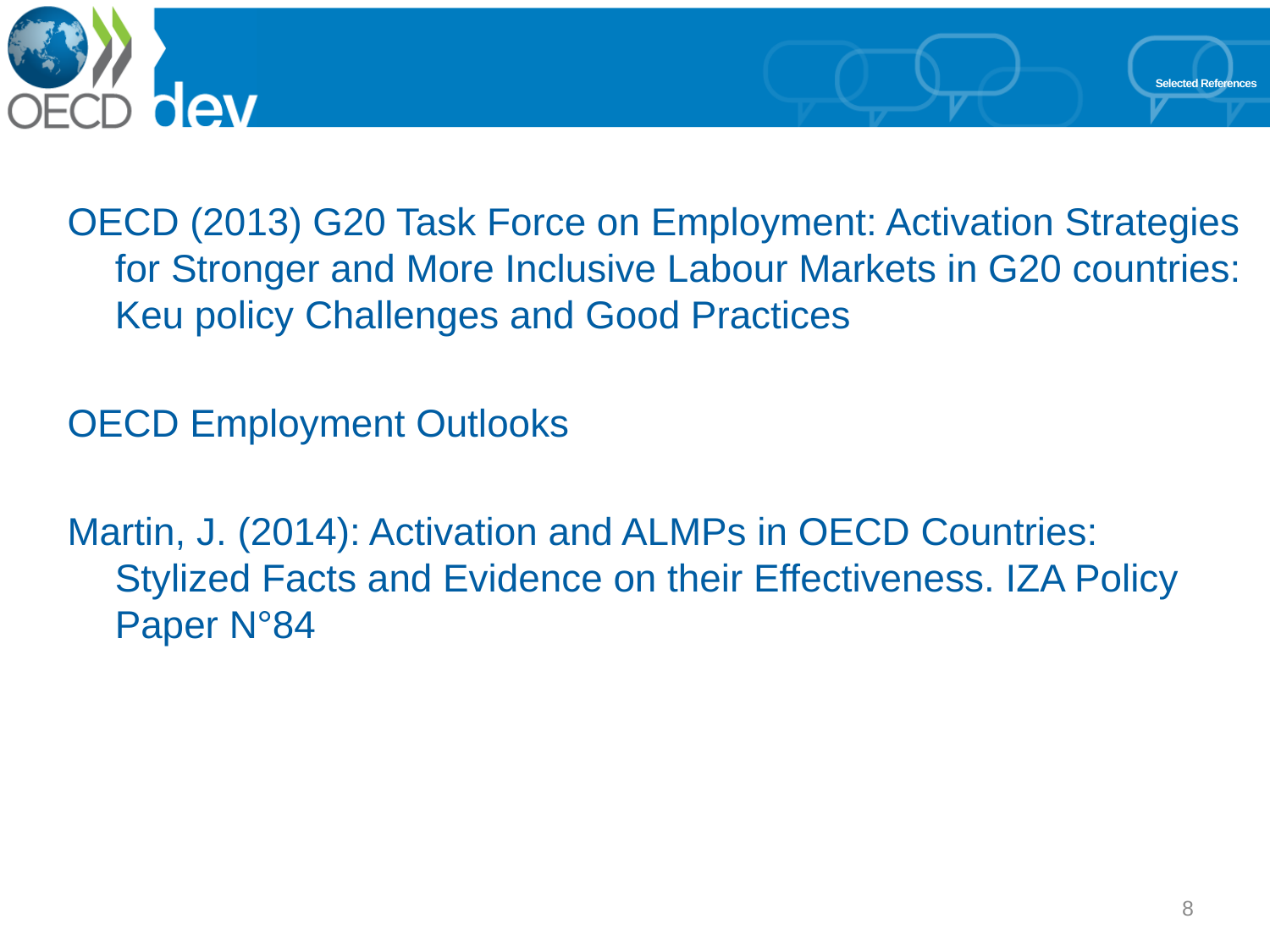

# Selected References

OECD (2013) G20 Task Force on Employment: Activation Strategies for Stronger and More Inclusive Labour Markets in G20 countries: Keu policy Challenges and Good Practices

OECD Employment Outlooks

Martin, J. (2014): Activation and ALMPs in OECD Countries: Stylized Facts and Evidence on their Effectiveness. IZA Policy Paper N°84

8